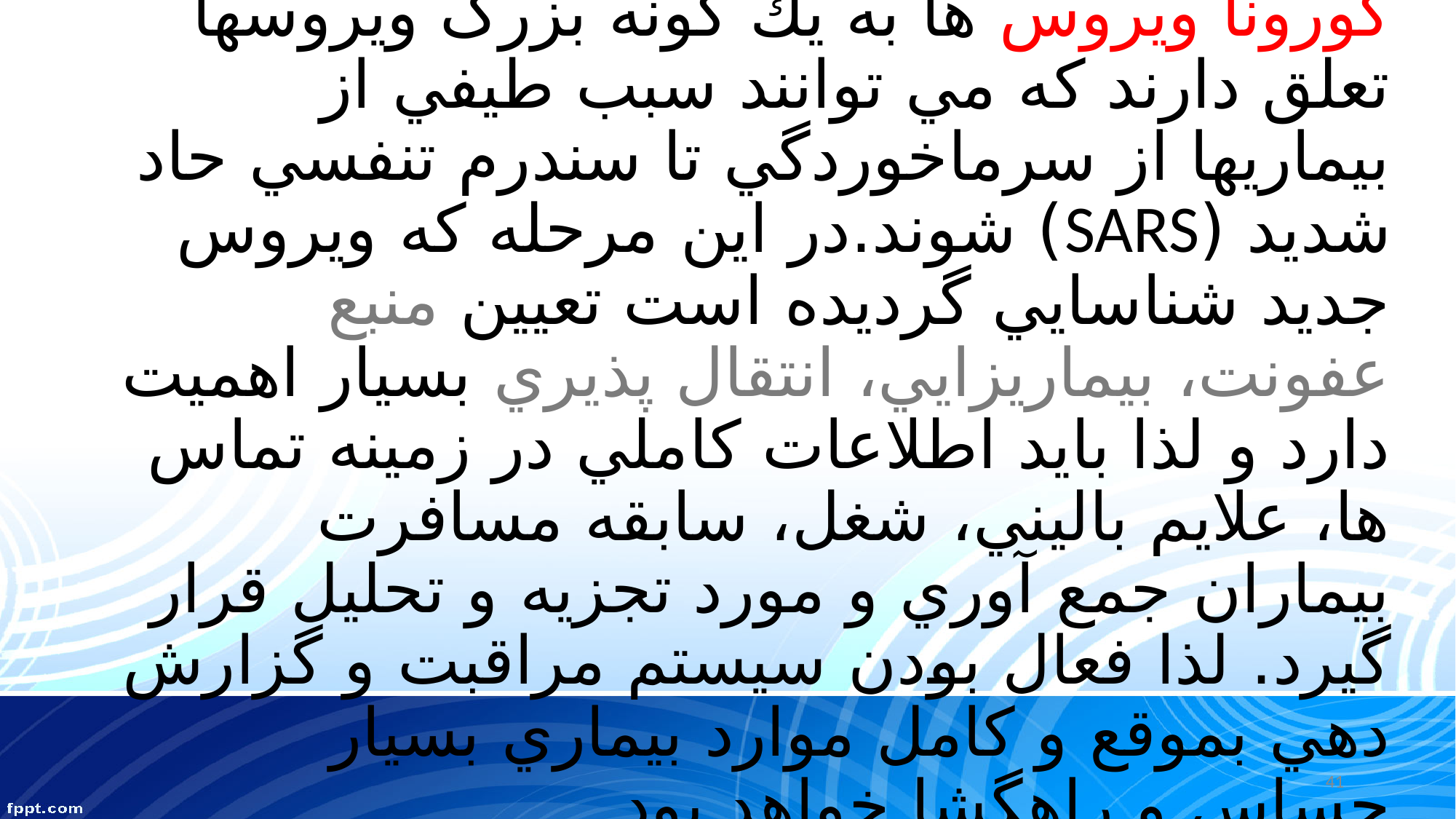

# كورونا ويروس ها به يك گونه بزرگ ويروسها تعلق دارند كه مي توانند سبب طيفي از بيماريها از سرماخوردگي تا سندرم تنفسي حاد شديد (SARS) شوند.در اين مرحله كه ويروس جديد شناسايي گرديده است تعيين منبع عفونت، بيماريزايي، انتقال پذيري بسيار اهميت دارد و لذا بايد اطلاعات كاملي در زمينه تماس ها، علايم باليني، شغل، سابقه مسافرت بيماران جمع آوري و مورد تجزيه و تحليل قرار گيرد. لذا فعال بودن سيستم مراقبت و گزارش دهي بموقع و كامل موارد بيماري بسيار حساس و راهگشا خواهد بود.
41